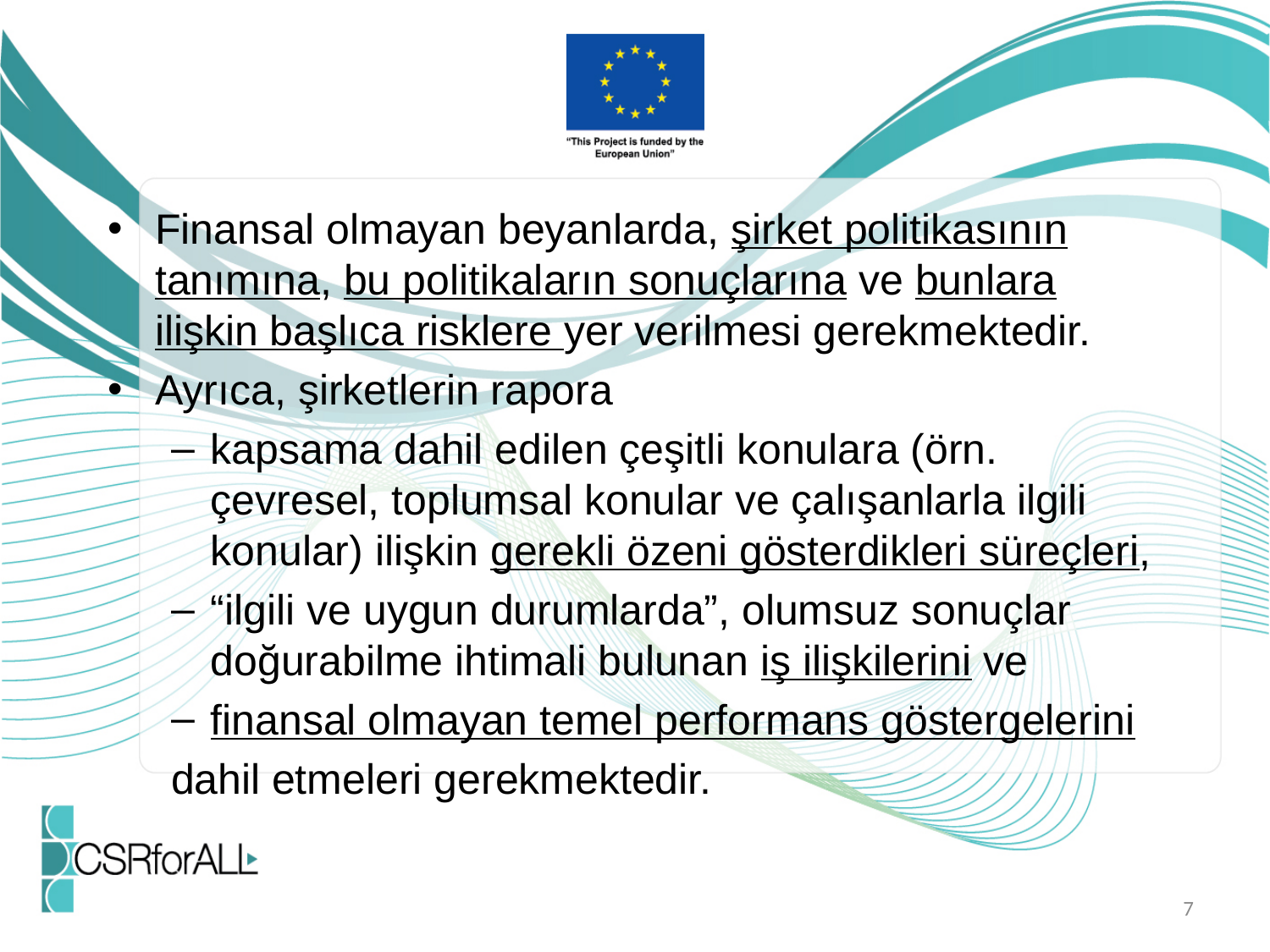

Finansal olmayan beyanlarda, şirket politikasının tanımına, bu politikaların sonuçlarına ve bunlara ilişkin başlıca risklere yer verilmesi gerekmektedir.
Ayrıca, şirketlerin rapora
kapsama dahil edilen çeşitli konulara (örn. çevresel, toplumsal konular ve çalışanlarla ilgili konular) ilişkin gerekli özeni gösterdikleri süreçleri,
“ilgili ve uygun durumlarda”, olumsuz sonuçlar doğurabilme ihtimali bulunan iş ilişkilerini ve
finansal olmayan temel performans göstergelerini
dahil etmeleri gerekmektedir.

7